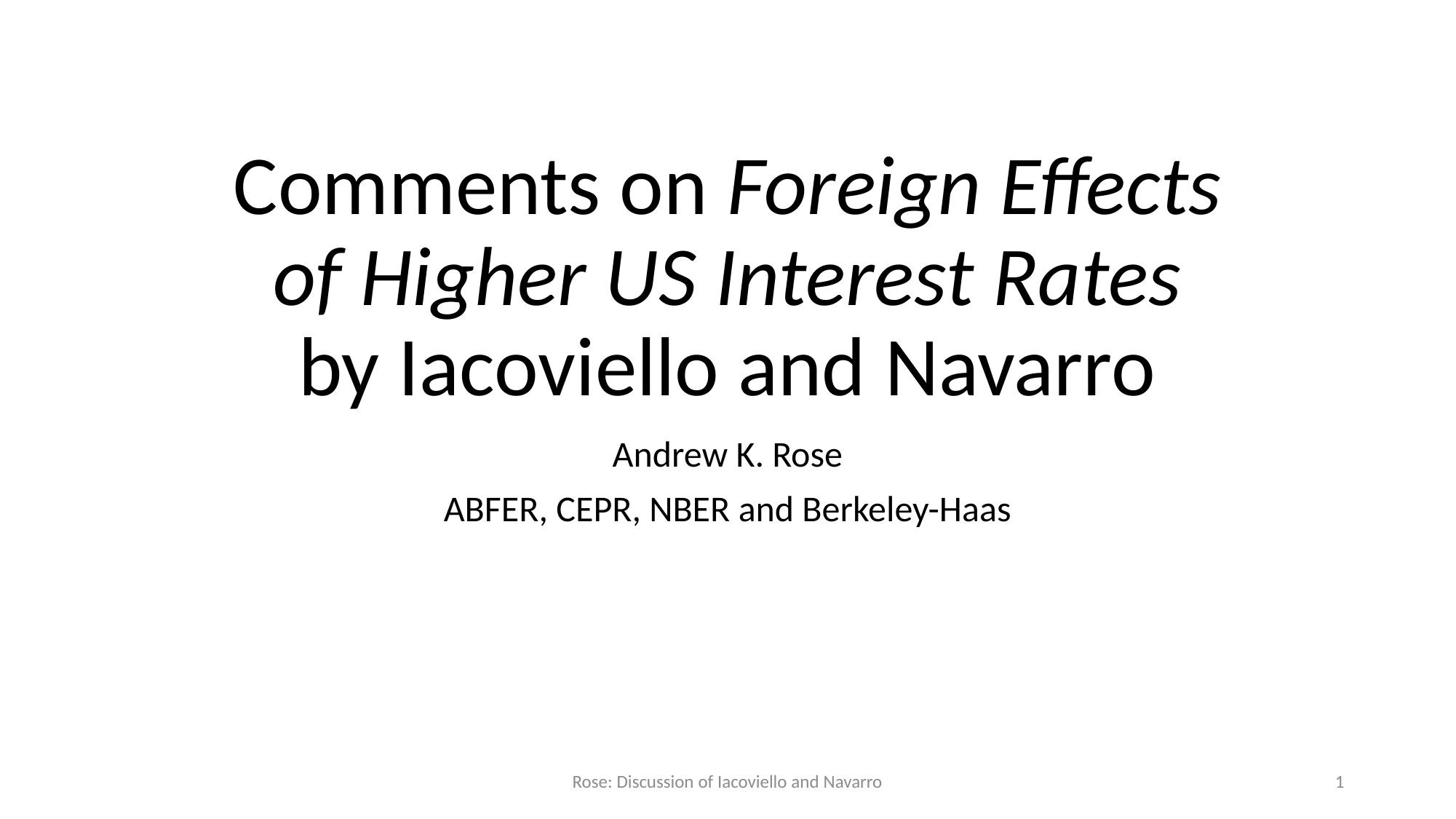

# Comments on Foreign Effects of Higher US Interest Rates by Iacoviello and Navarro
Andrew K. Rose
ABFER, CEPR, NBER and Berkeley-Haas
Rose: Discussion of Iacoviello and Navarro
1